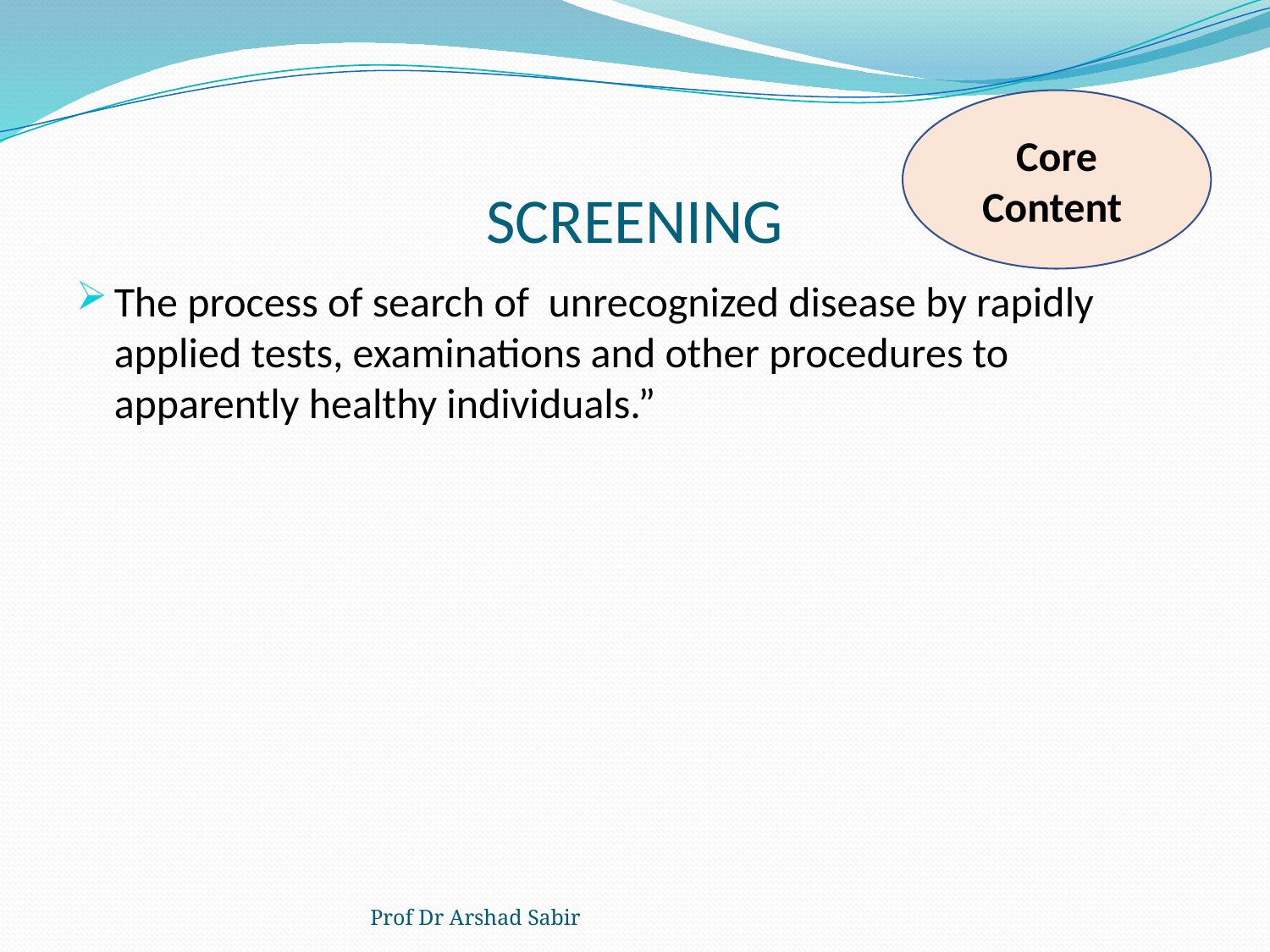

Core Content
# SCREENING
The process of search of  unrecognized disease by rapidly applied tests, examinations and other procedures to apparently healthy individuals.”

Prof Dr Arshad Sabir
7